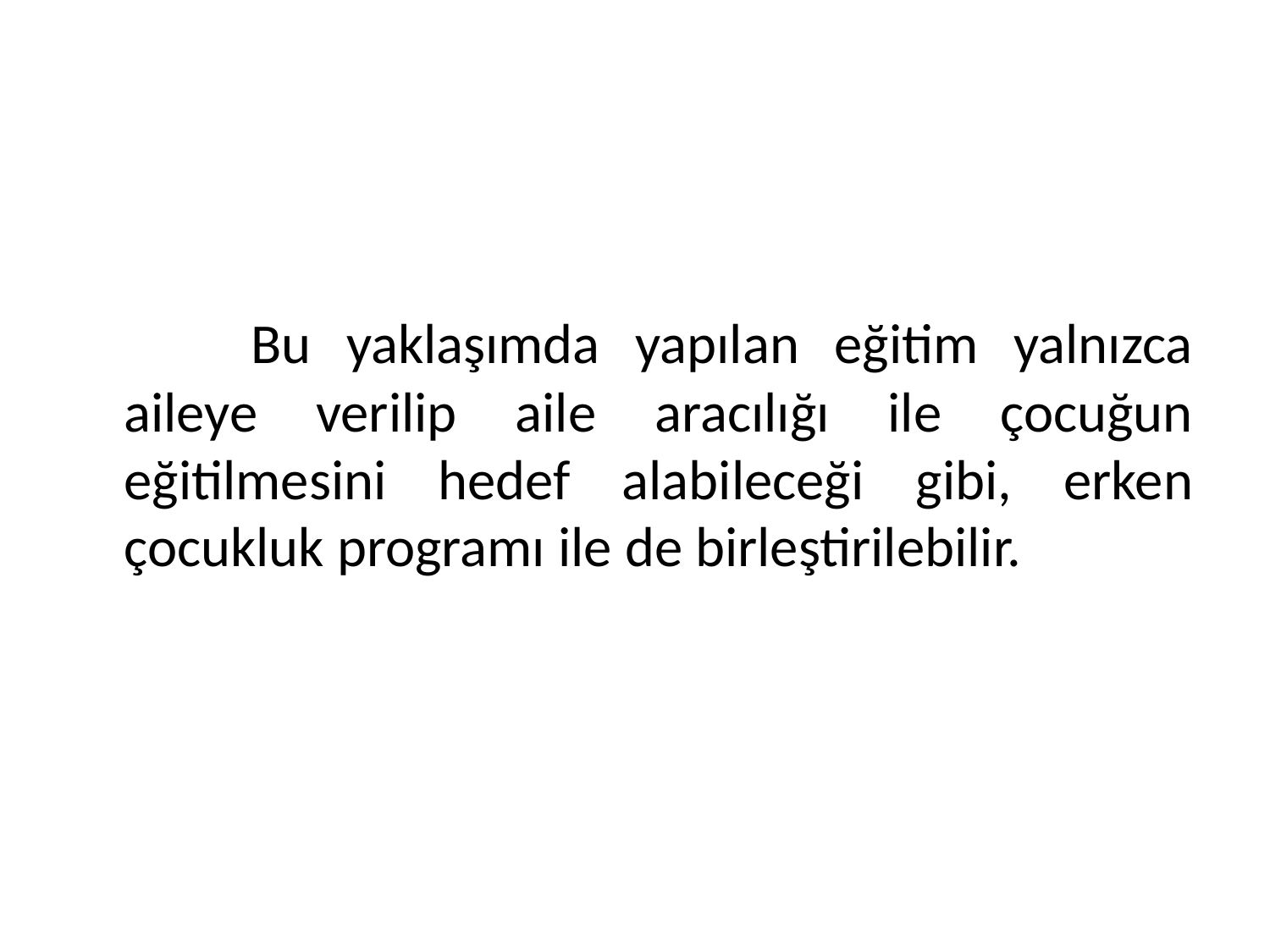

#

		Bu yaklaşımda yapılan eğitim yalnızca aileye verilip aile aracılığı ile çocuğun eğitilmesini hedef alabileceği gibi, erken çocukluk programı ile de birleştirilebilir.